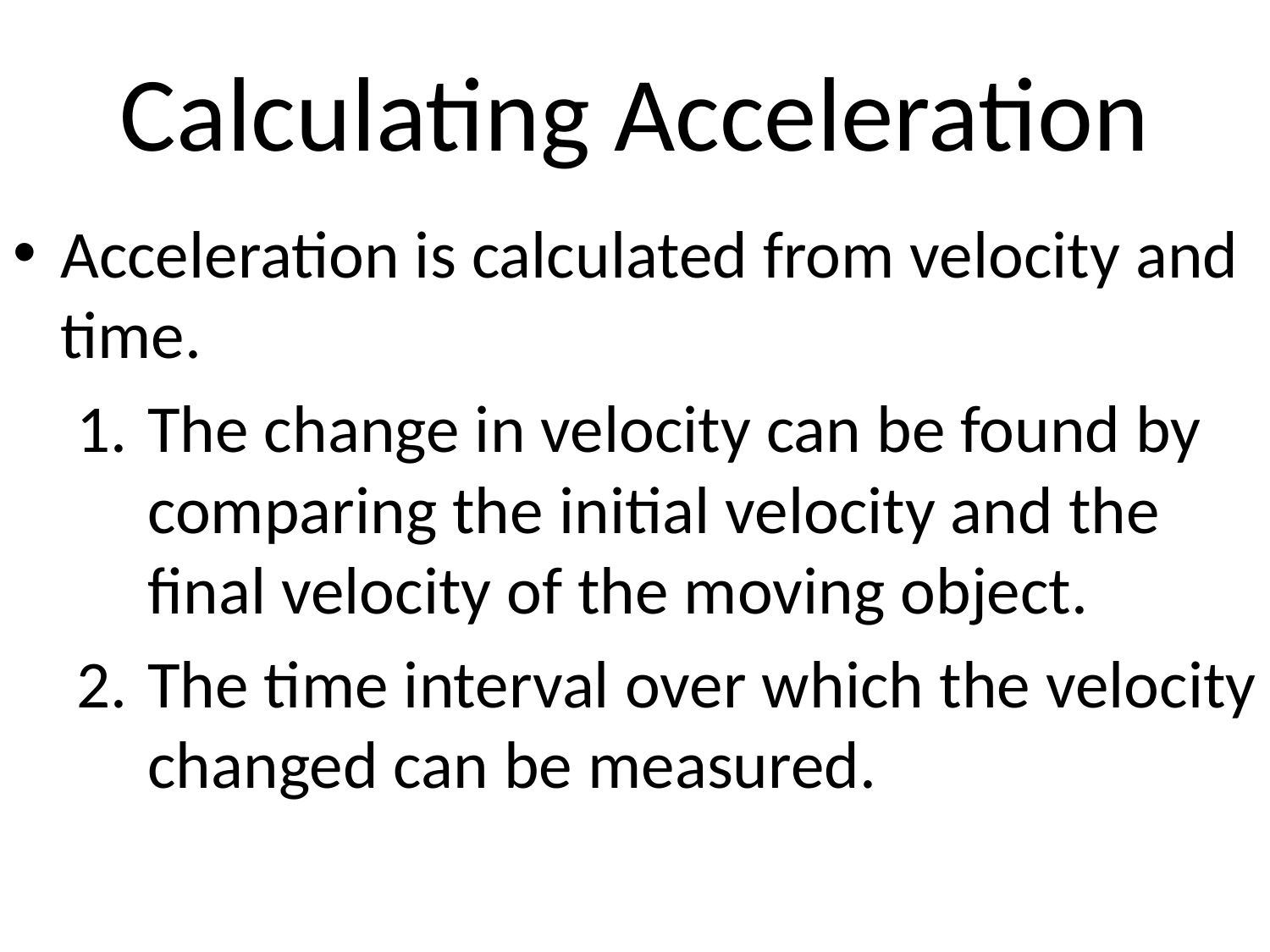

# Calculating Acceleration
Acceleration is calculated from velocity and time.
The change in velocity can be found by comparing the initial velocity and the final velocity of the moving object.
The time interval over which the velocity changed can be measured.